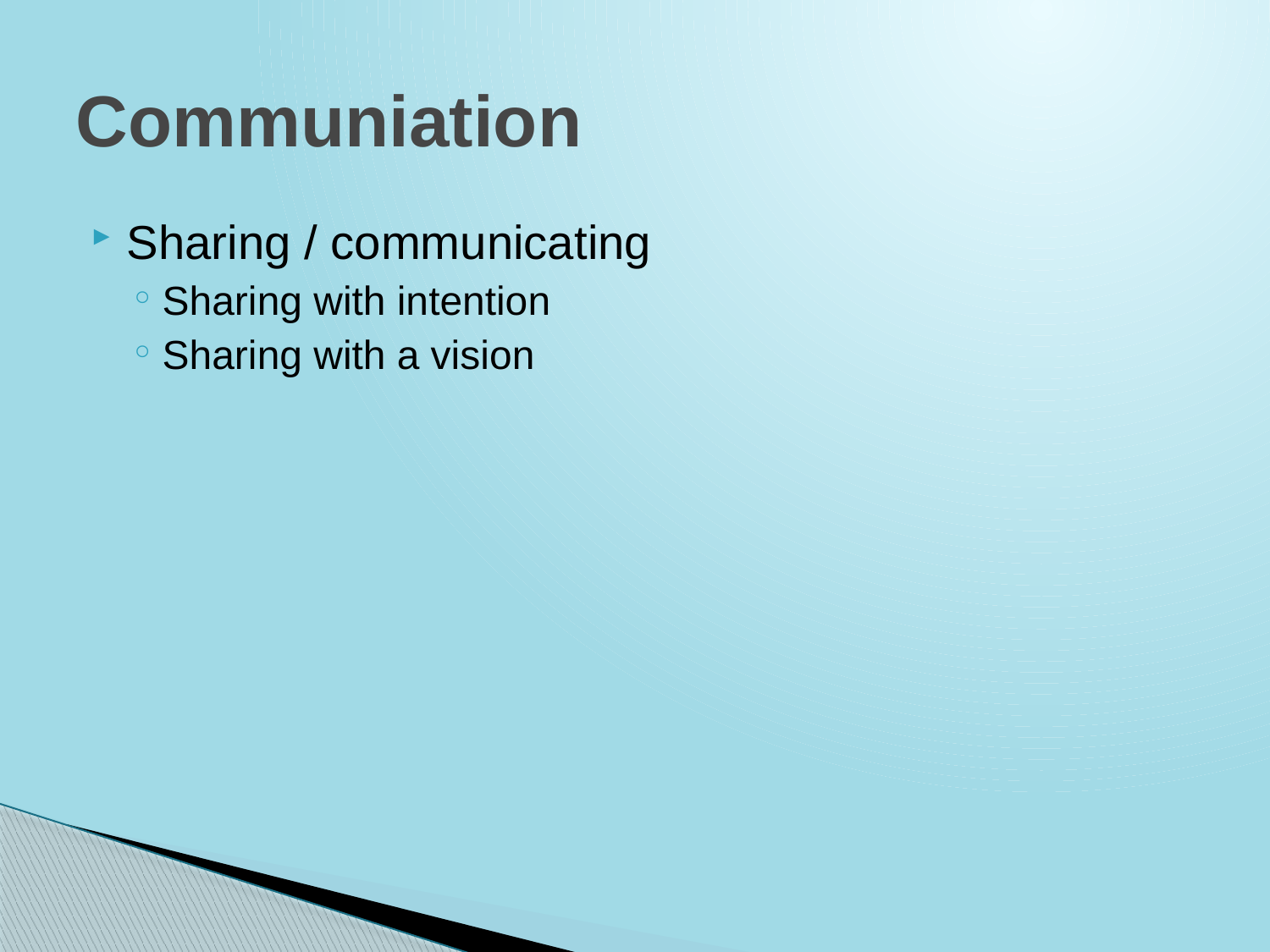

# Communiation
Sharing / communicating
Sharing with intention
Sharing with a vision